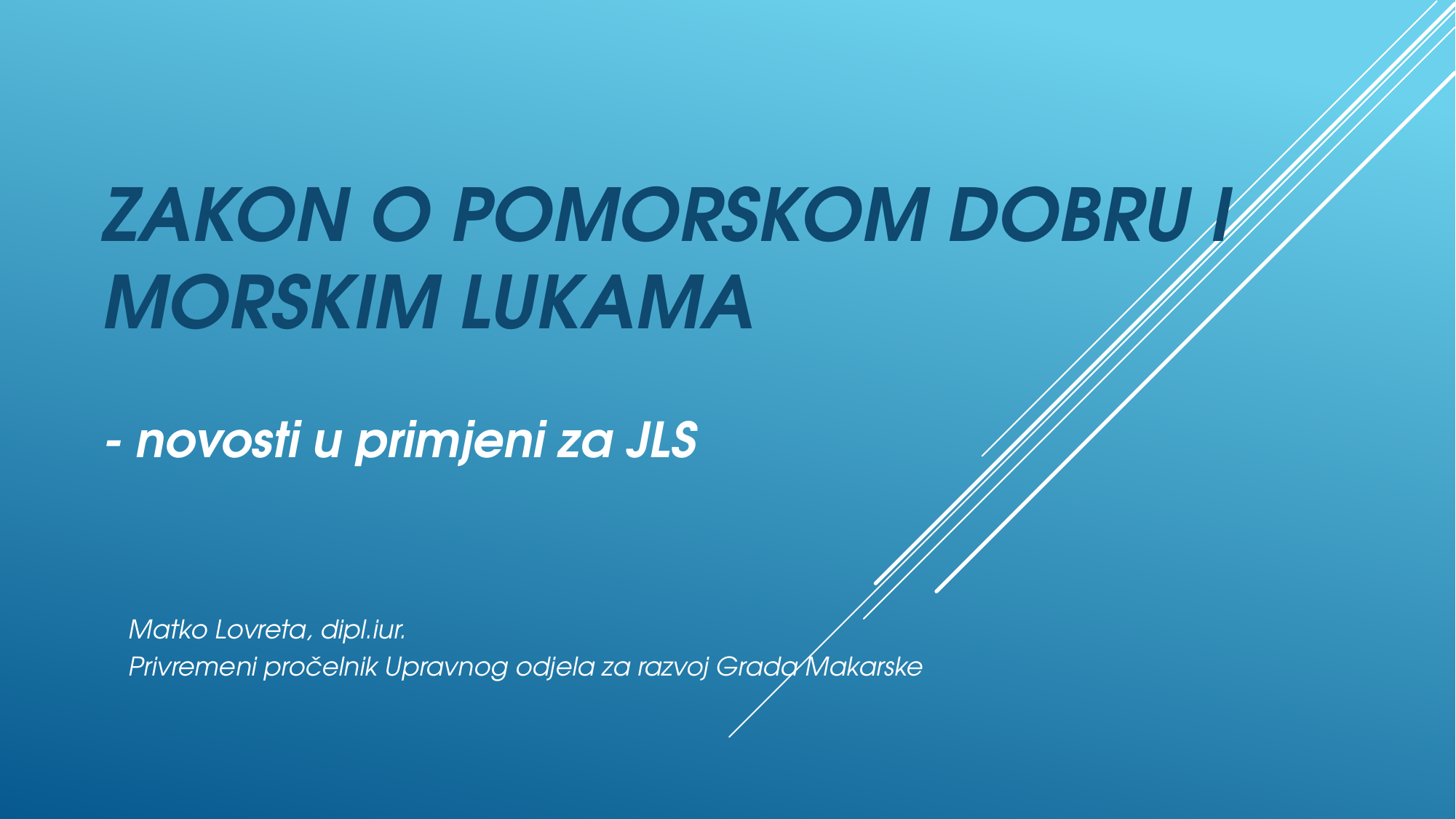

# Zakon o pomorskom dobru i morskim lukama - novosti u primjeni za JLS
Matko Lovreta, dipl.iur.
Privremeni pročelnik Upravnog odjela za razvoj Grada Makarske